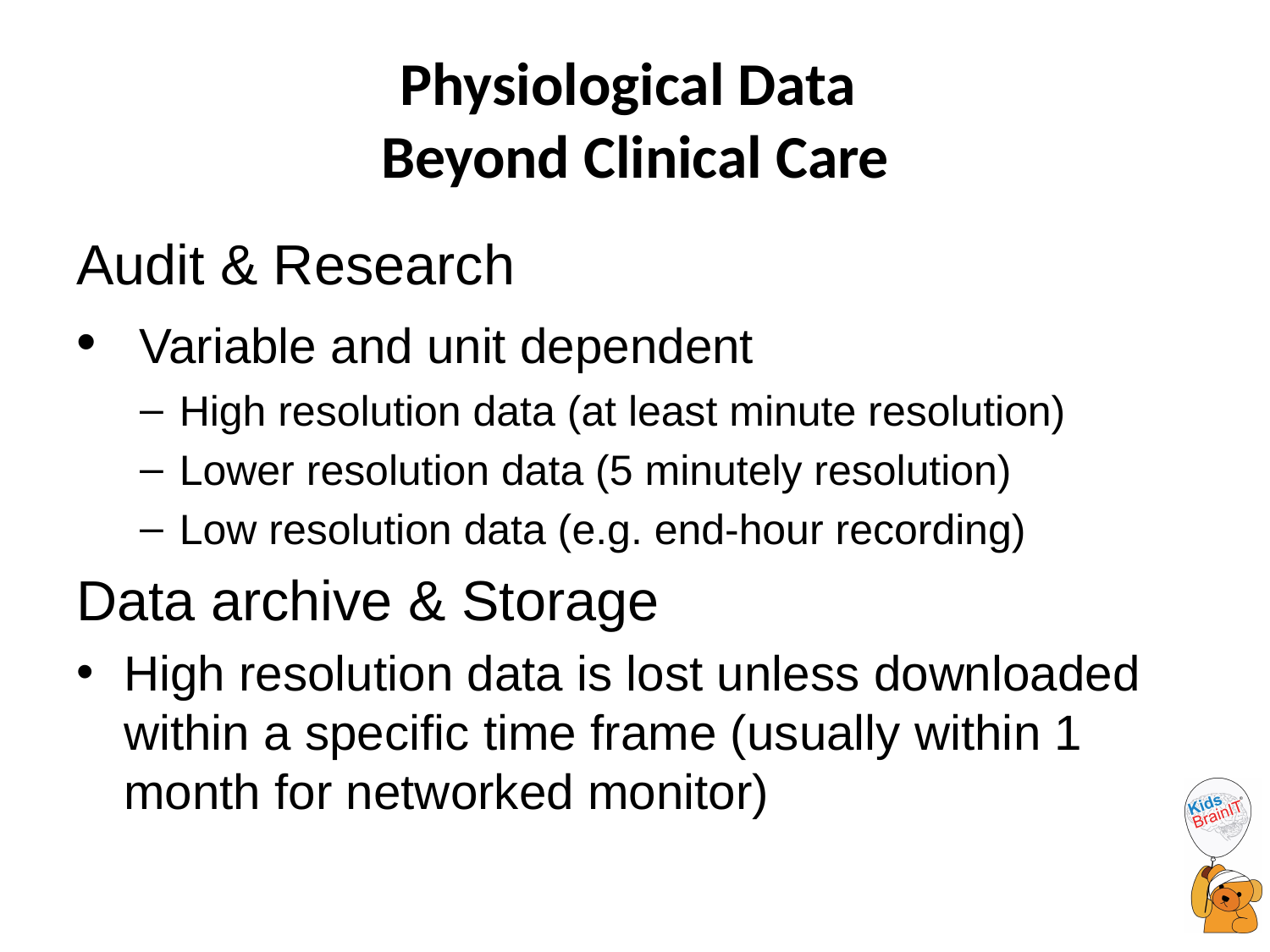

# Physiological Data Beyond Clinical Care
Audit & Research
 Variable and unit dependent
High resolution data (at least minute resolution)
Lower resolution data (5 minutely resolution)
Low resolution data (e.g. end-hour recording)
Data archive & Storage
High resolution data is lost unless downloaded within a specific time frame (usually within 1 month for networked monitor)